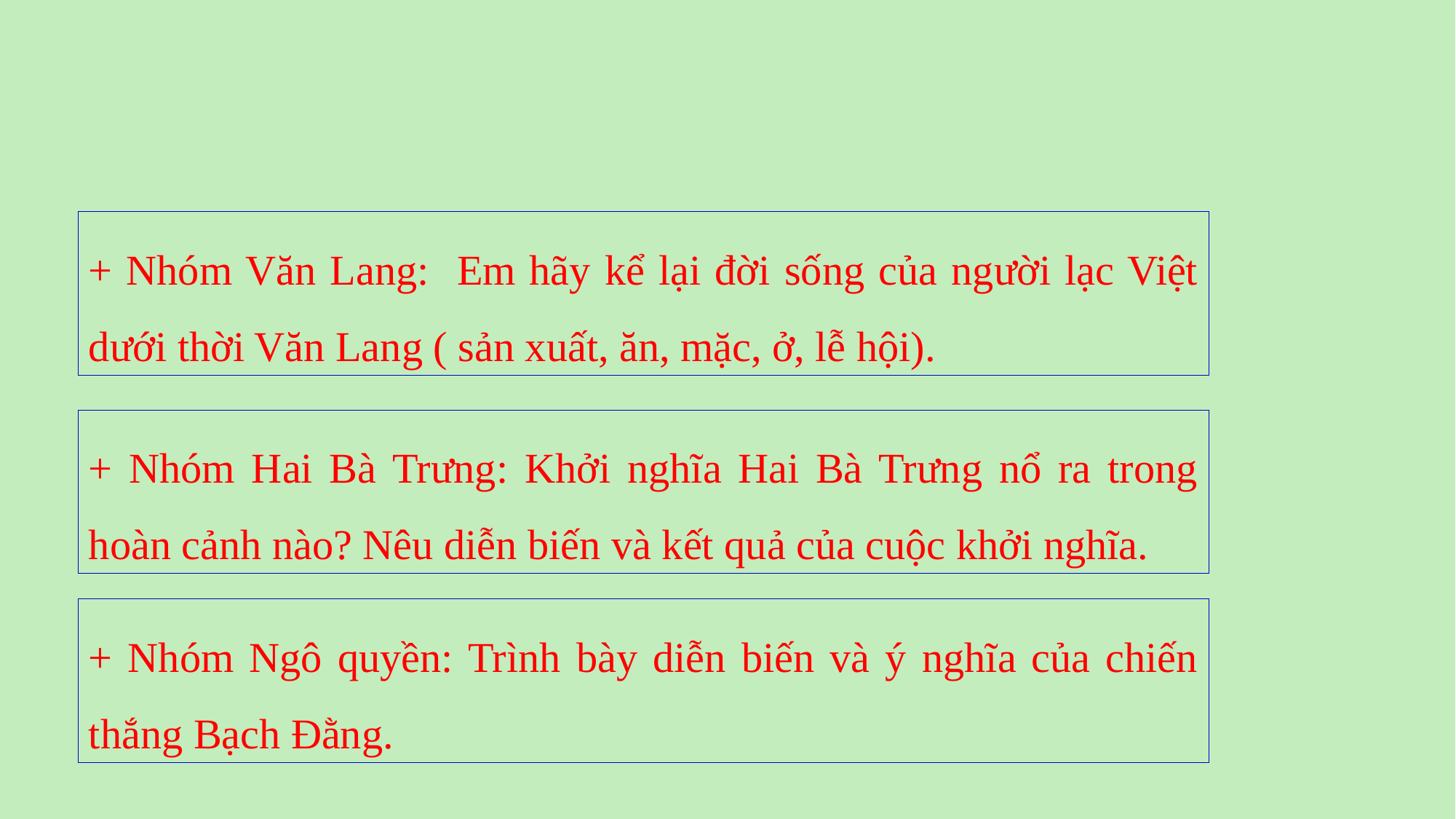

+ Nhóm Văn Lang:  Em hãy kể lại đời sống của người lạc Việt dưới thời Văn Lang ( sản xuất, ăn, mặc, ở, lễ hội).
+ Nhóm Hai Bà Trưng: Khởi nghĩa Hai Bà Trưng nổ ra trong hoàn cảnh nào? Nêu diễn biến và kết quả của cuộc khởi nghĩa.
+ Nhóm Ngô quyền: Trình bày diễn biến và ý nghĩa của chiến thắng Bạch Đằng.